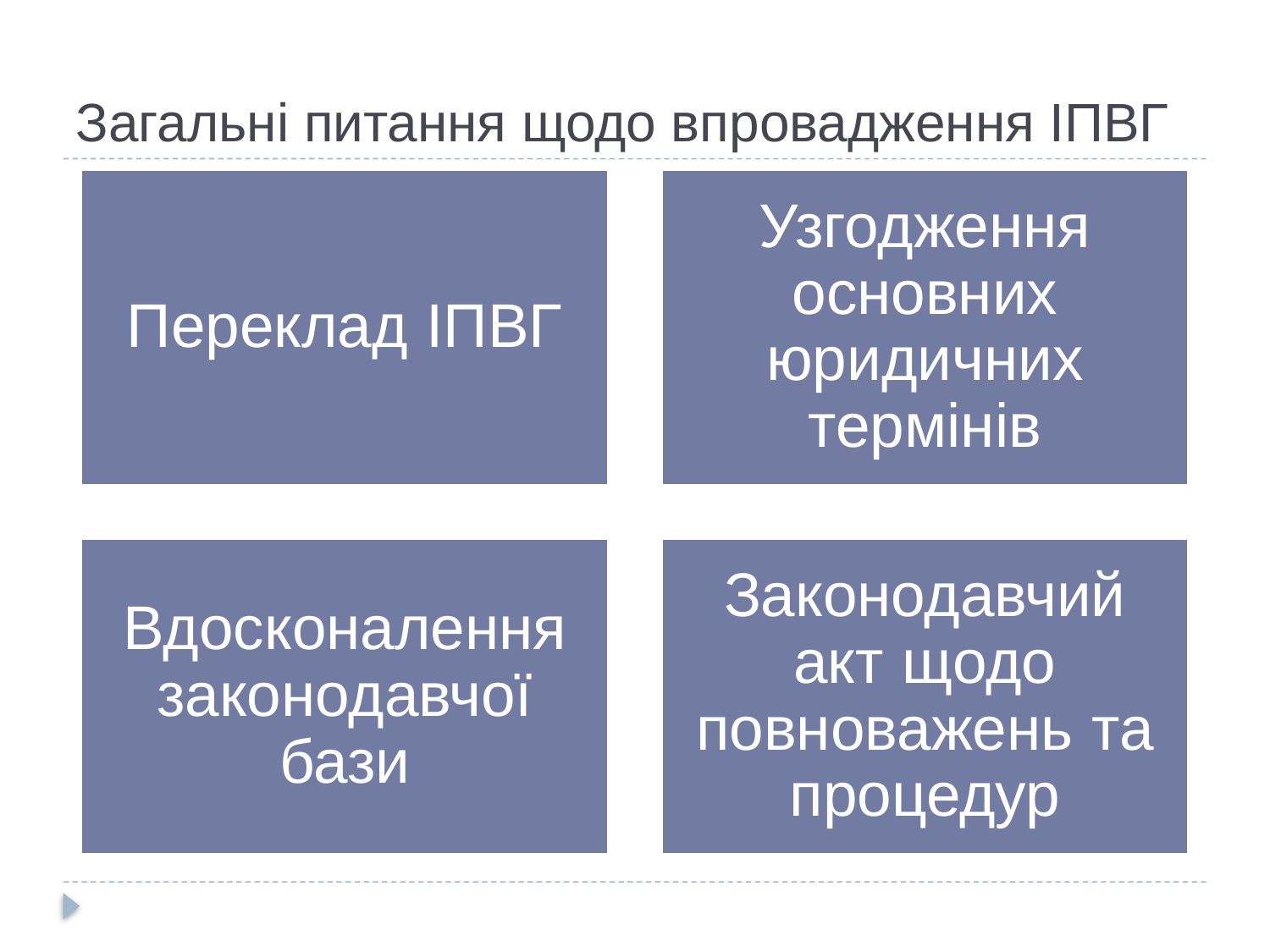

# Загальні питання щодо впровадження ІПВГ
Переклад ІПВГ
Узгодження основних юридичних термінів
Вдосконалення законодавчої бази
Законодавчий акт щодо повноважень та процедур